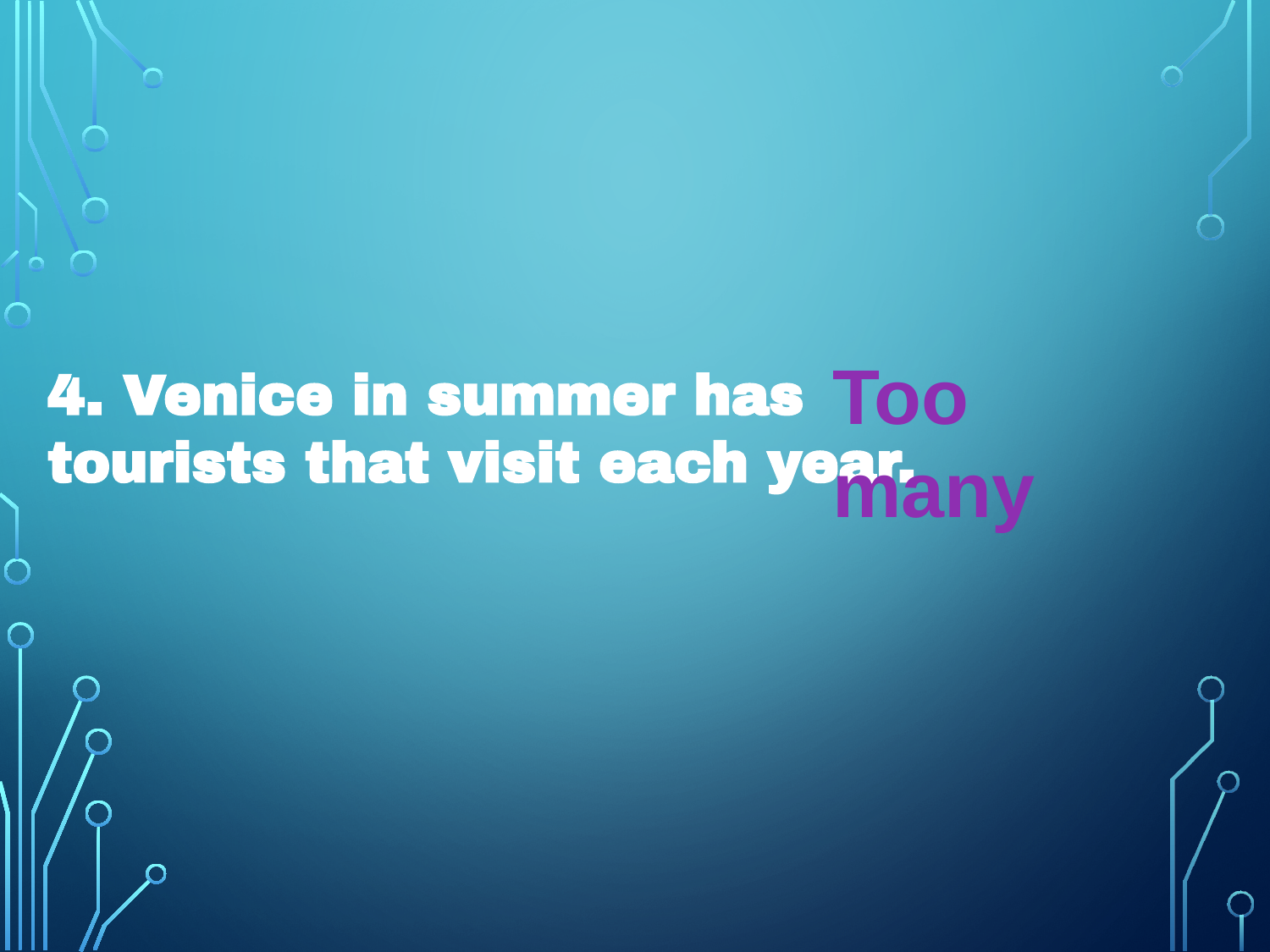

4. Venice in summer has              tourists that visit each year.
Too many